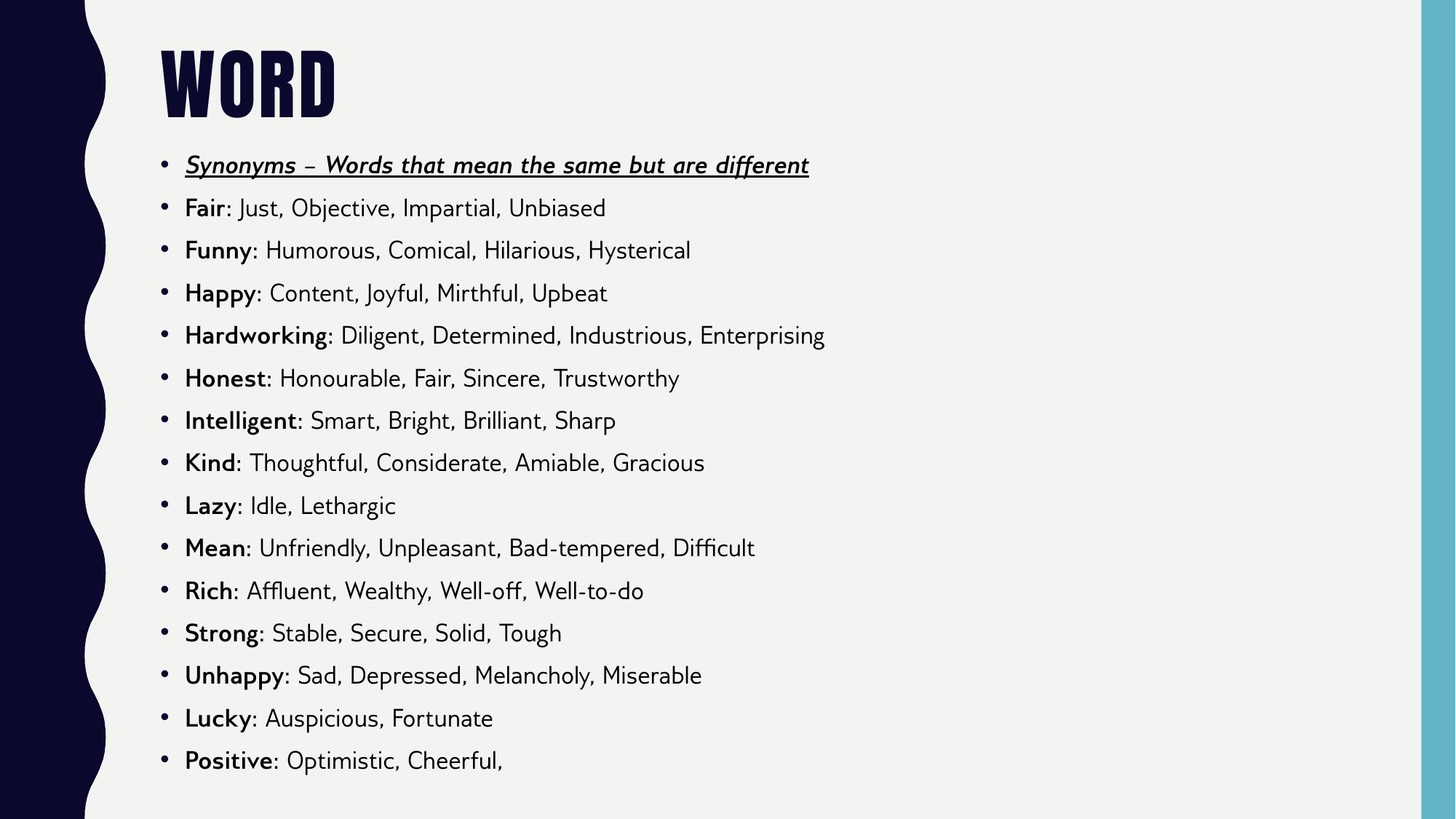

# WORD
Synonyms – Words that mean the same but are different
Fair: Just, Objective, Impartial, Unbiased
Funny: Humorous, Comical, Hilarious, Hysterical
Happy: Content, Joyful, Mirthful, Upbeat
Hardworking: Diligent, Determined, Industrious, Enterprising
Honest: Honourable, Fair, Sincere, Trustworthy
Intelligent: Smart, Bright, Brilliant, Sharp
Kind: Thoughtful, Considerate, Amiable, Gracious
Lazy: Idle, Lethargic
Mean: Unfriendly, Unpleasant, Bad-tempered, Difficult
Rich: Affluent, Wealthy, Well-off, Well-to-do
Strong: Stable, Secure, Solid, Tough
Unhappy: Sad, Depressed, Melancholy, Miserable
Lucky: Auspicious, Fortunate
Positive: Optimistic, Cheerful,